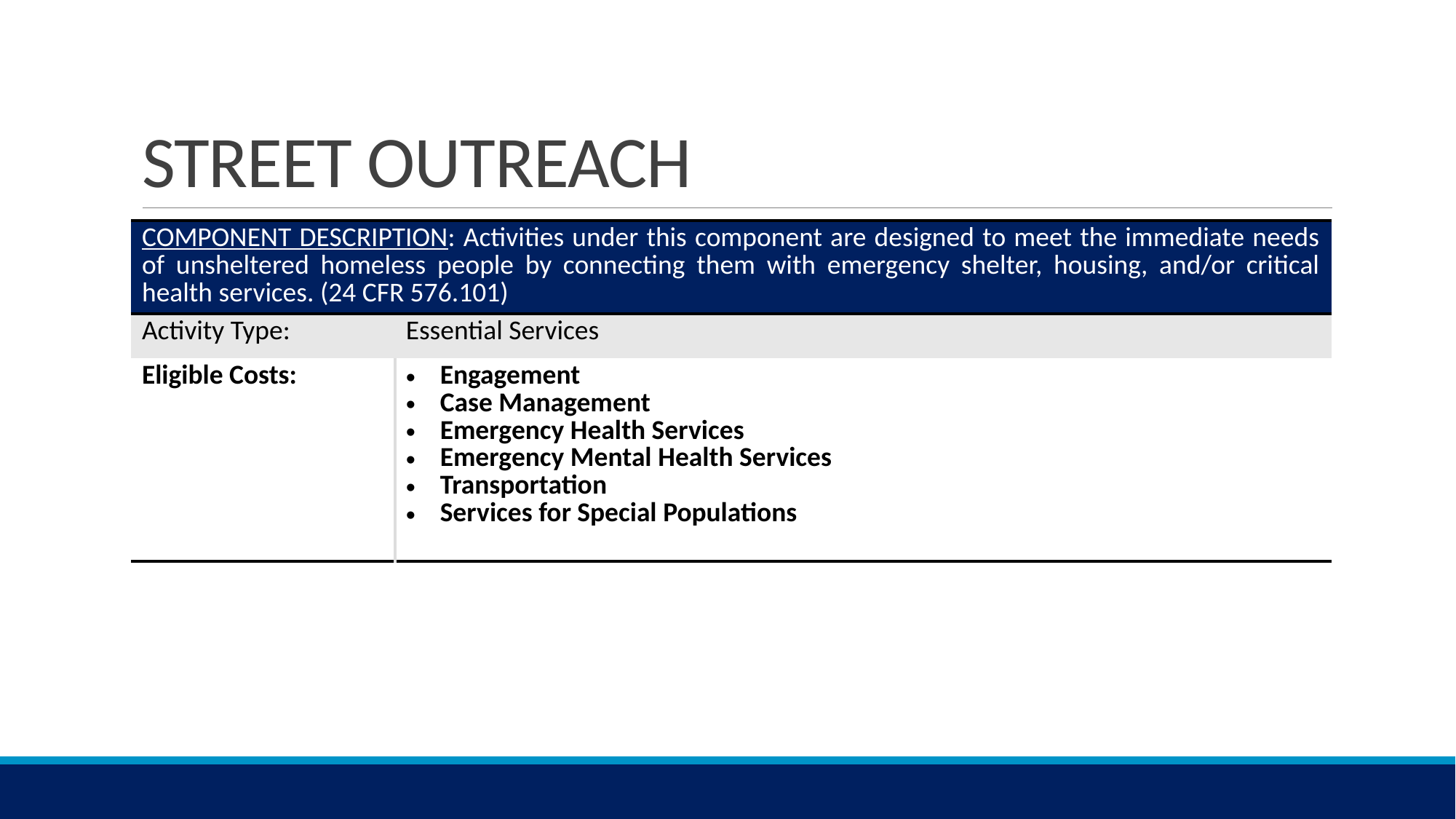

# STREET OUTREACH
| COMPONENT DESCRIPTION: Activities under this component are designed to meet the immediate needs of unsheltered homeless people by connecting them with emergency shelter, housing, and/or critical health services. (24 CFR 576.101) |  |
| --- | --- |
| Activity Type: | Essential Services |
| Eligible Costs: | Engagement Case Management Emergency Health Services Emergency Mental Health Services Transportation Services for Special Populations |